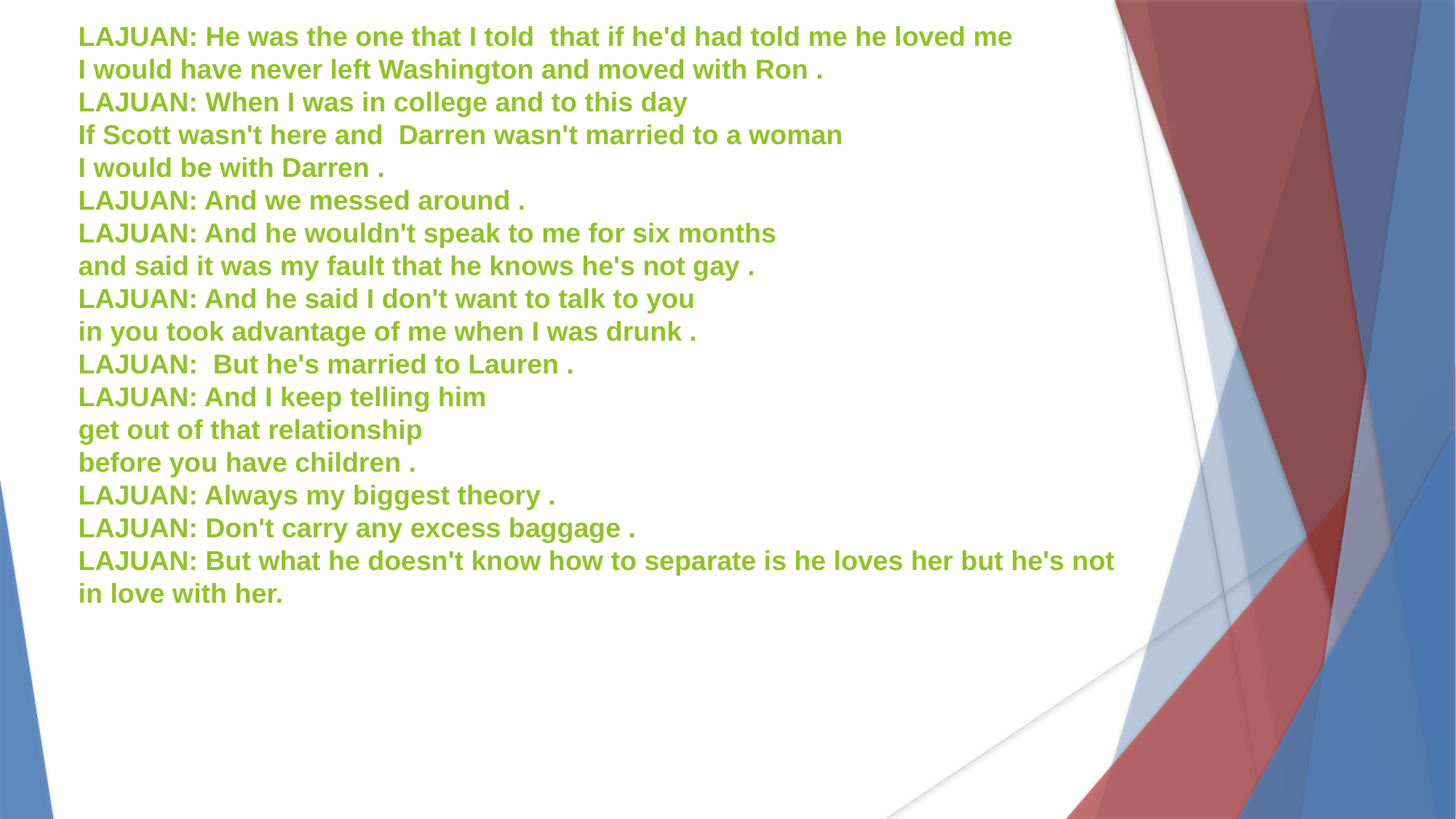

LAJUAN: He was the one that I told  that if he'd had told me he loved me
I would have never left Washington and moved with Ron .
LAJUAN: When I was in college and to this day
If Scott wasn't here and  Darren wasn't married to a woman
I would be with Darren .
LAJUAN: And we messed around .
LAJUAN: And he wouldn't speak to me for six months
and said it was my fault that he knows he's not gay .
LAJUAN: And he said I don't want to talk to you
in you took advantage of me when I was drunk .
LAJUAN:  But he's married to Lauren .
LAJUAN: And I keep telling him
get out of that relationship
before you have children .
LAJUAN: Always my biggest theory .
LAJUAN: Don't carry any excess baggage .
LAJUAN: But what he doesn't know how to separate is he loves her but he's not in love with her.